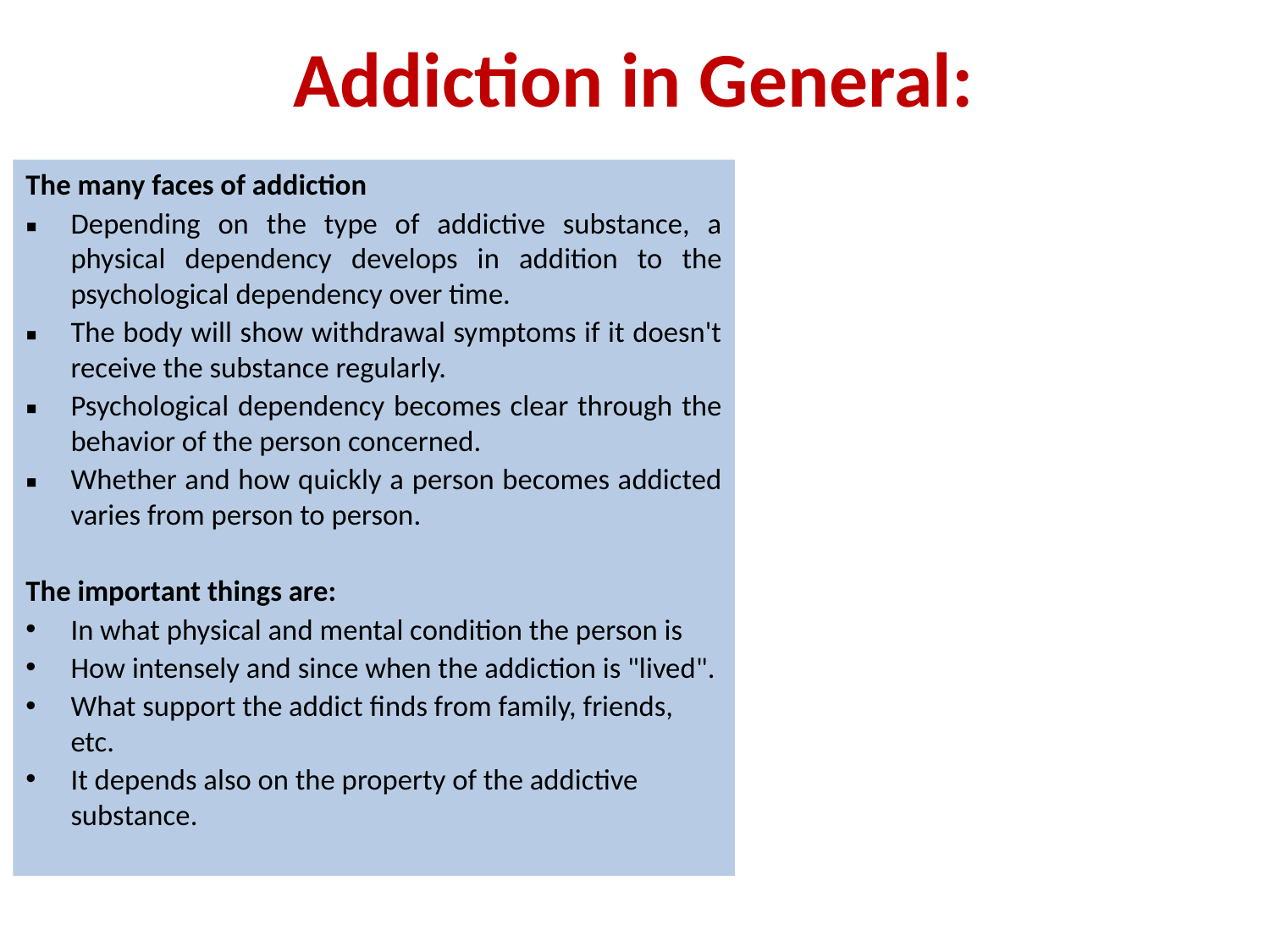

# Addiction in General:
The many faces of addiction
Depending on the type of addictive substance, a physical dependency develops in addition to the psychological dependency over time.
The body will show withdrawal symptoms if it doesn't receive the substance regularly.
Psychological dependency becomes clear through the behavior of the person concerned.
Whether and how quickly a person becomes addicted varies from person to person.

The important things are:
In what physical and mental condition the person is
How intensely and since when the addiction is "lived".
What support the addict finds from family, friends, etc.
It depends also on the property of the addictive substance.